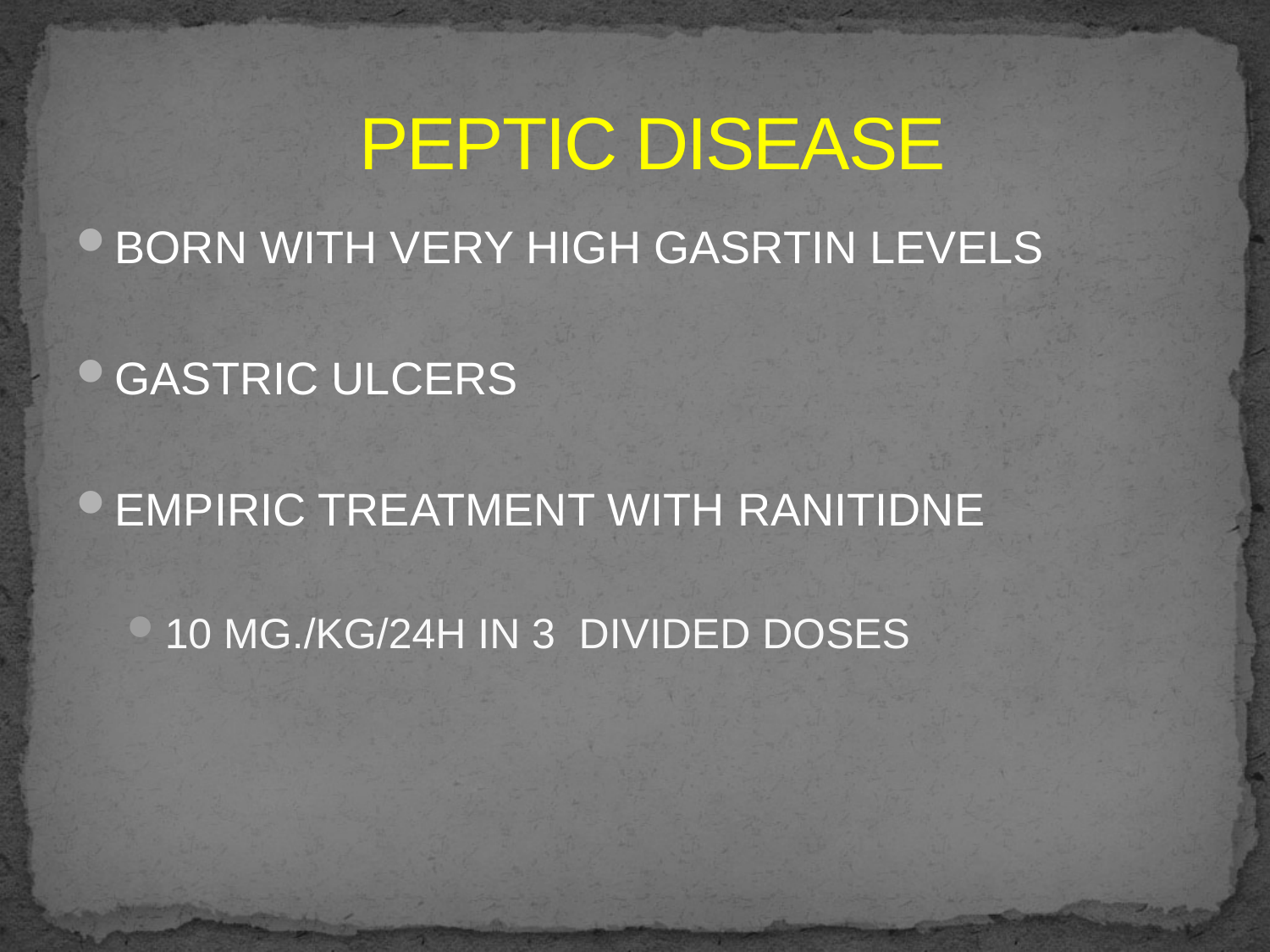

# PEPTIC DISEASE
BORN WITH VERY HIGH GASRTIN LEVELS

GASTRIC ULCERS

EMPIRIC TREATMENT WITH RANITIDNE

10 MG./KG/24H IN 3  DIVIDED DOSES